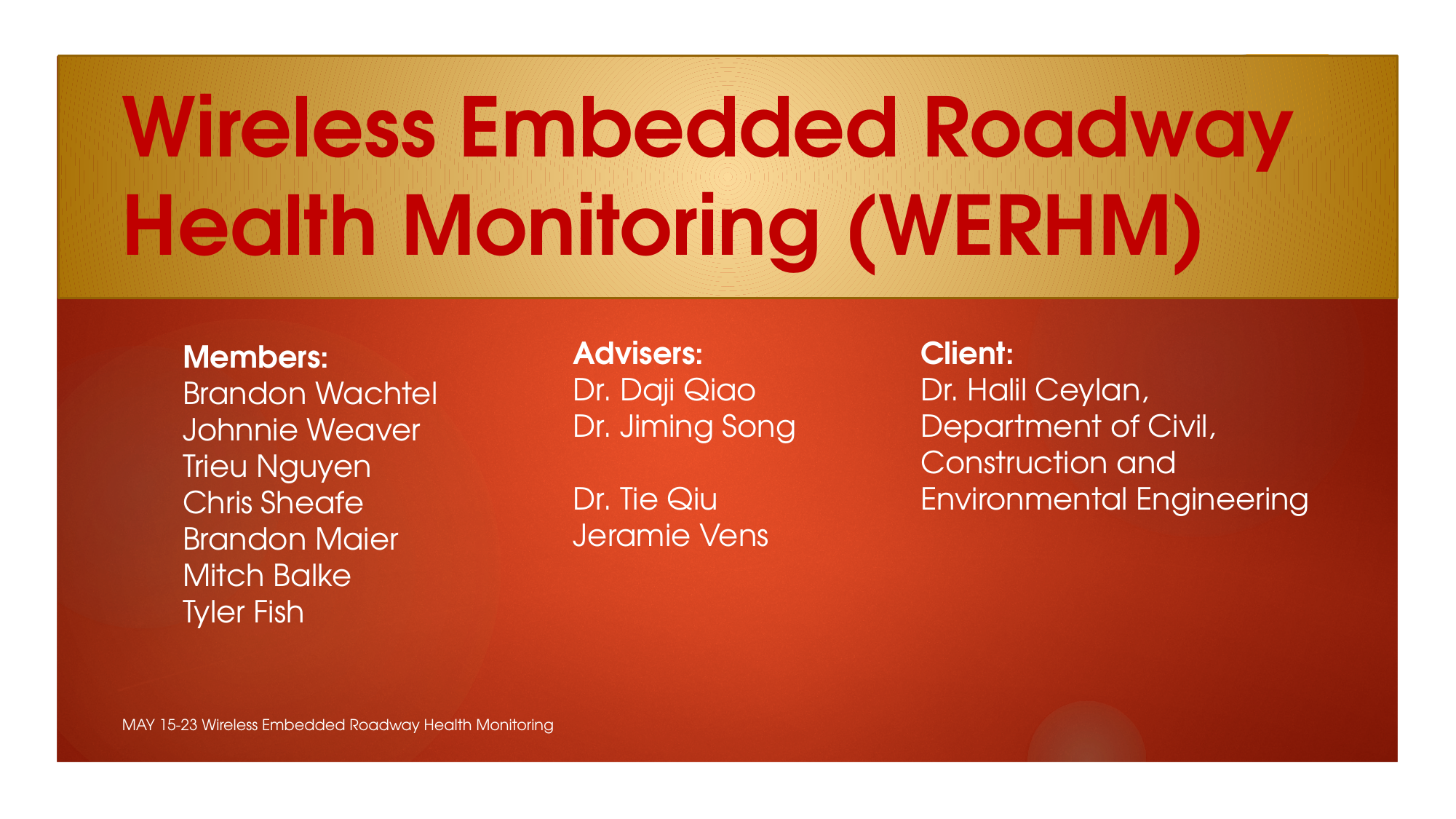

# Wireless Embedded Roadway Health Monitoring (WERHM)
Advisers:
Dr. Daji Qiao
Dr. Jiming Song
Dr. Tie Qiu
Jeramie Vens
Client:
Dr. Halil Ceylan,
Department of Civil, Construction and Environmental Engineering

Members:
Brandon Wachtel
Johnnie Weaver
Trieu Nguyen
Chris Sheafe
Brandon Maier
Mitch Balke
Tyler Fish
MAY 15-23 Wireless Embedded Roadway Health Monitoring